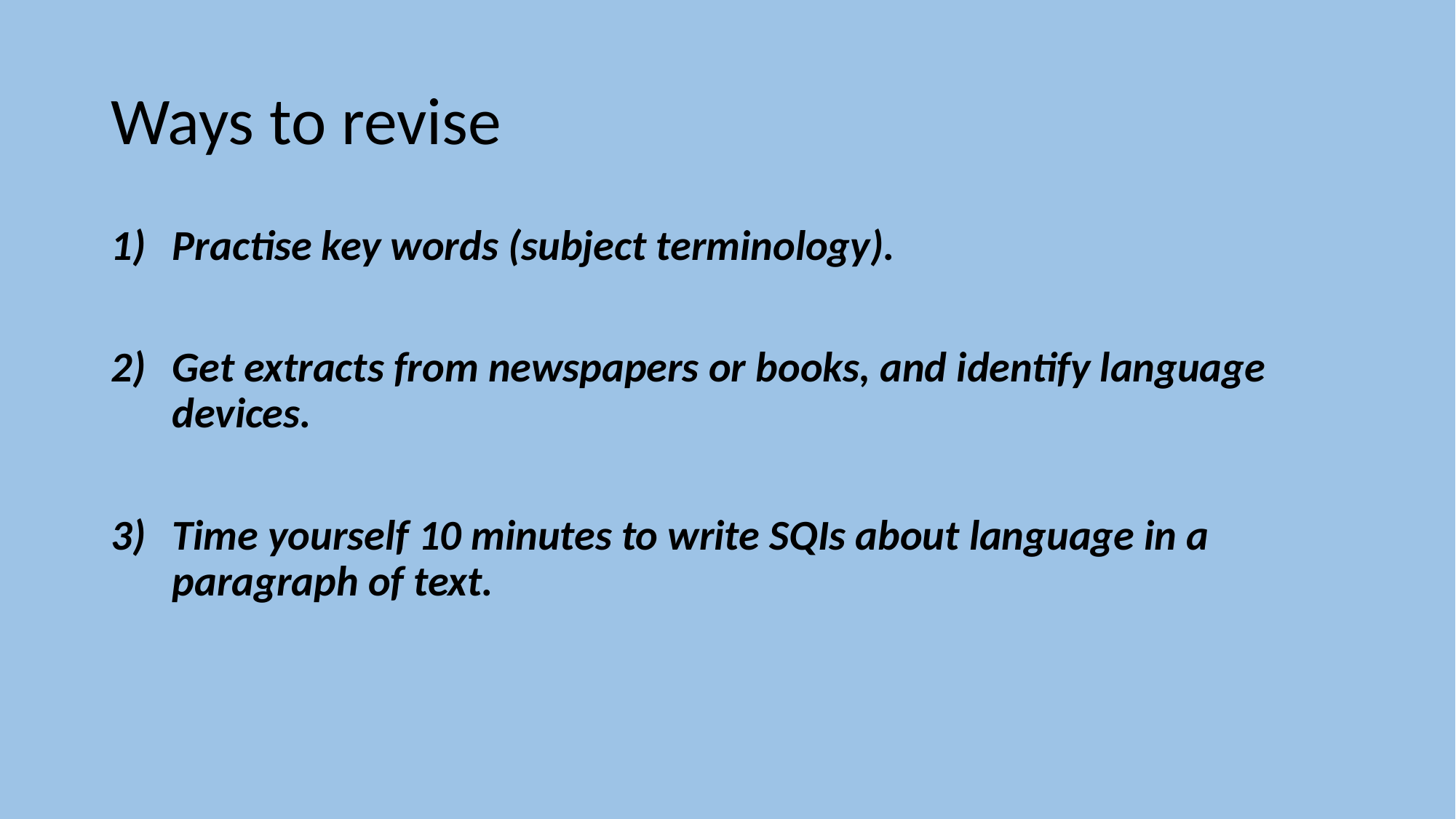

# Ways to revise
Practise key words (subject terminology).

Get extracts from newspapers or books, and identify language devices.

Time yourself 10 minutes to write SQIs about language in a paragraph of text.